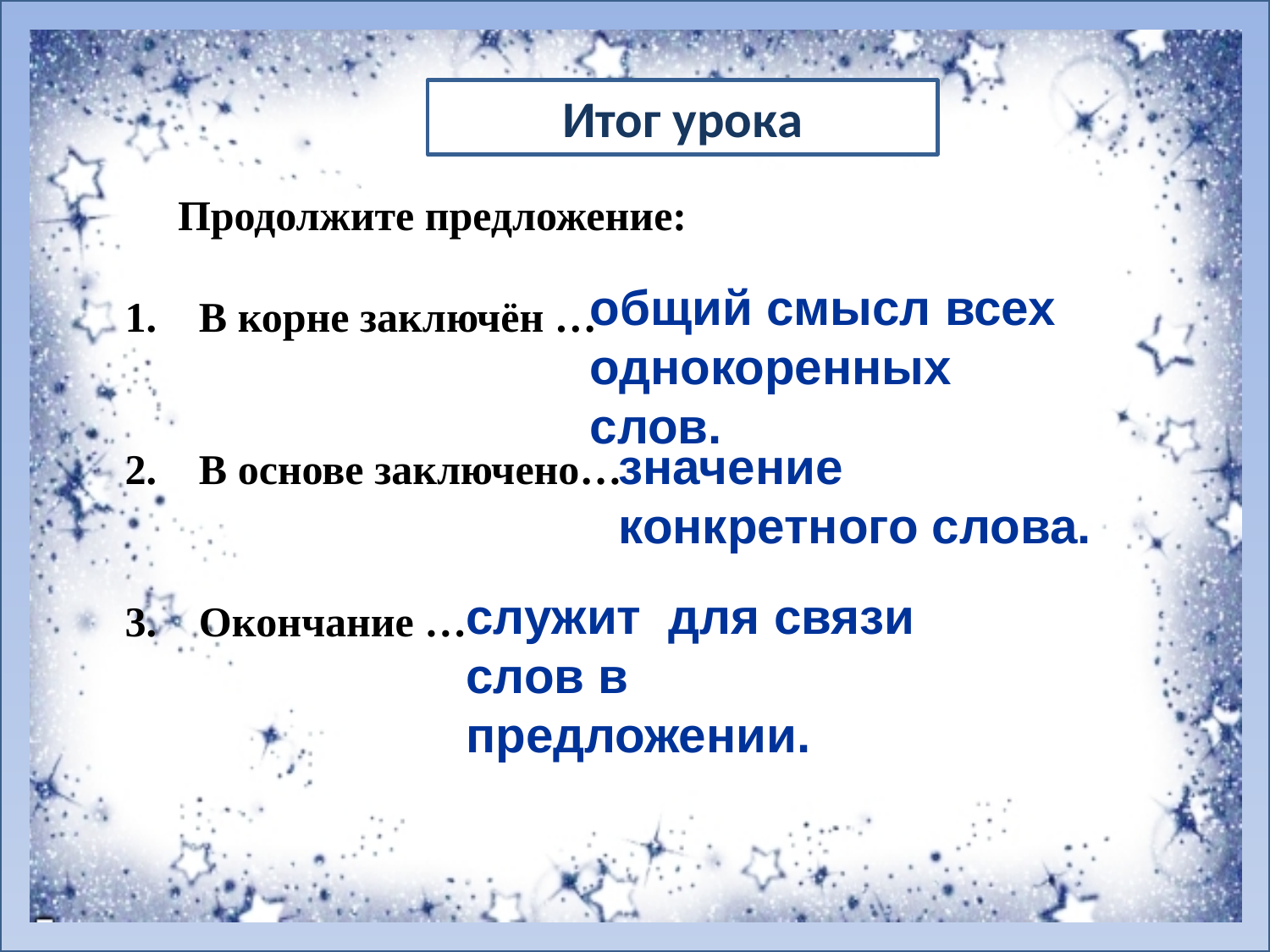

Итог урока
     Продолжите предложение:

 В корне заключён …

 В основе заключено…

 Окончание …
общий смысл всех однокоренных слов.
значение конкретного слова.
служит  для связи слов в предложении.